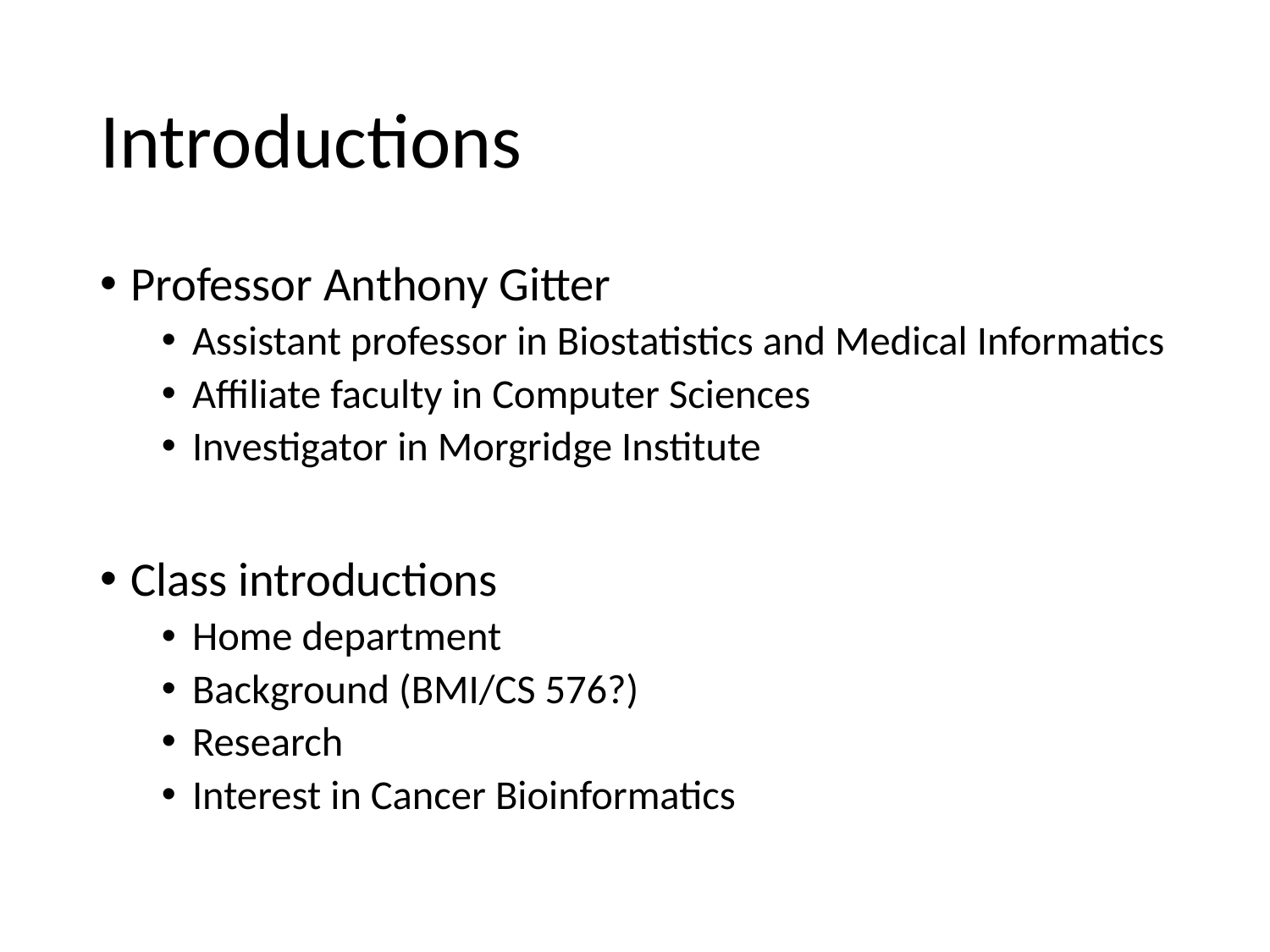

# Introductions
Professor Anthony Gitter
Assistant professor in Biostatistics and Medical Informatics
Affiliate faculty in Computer Sciences
Investigator in Morgridge Institute

Class introductions
Home department
Background (BMI/CS 576?)
Research
Interest in Cancer Bioinformatics